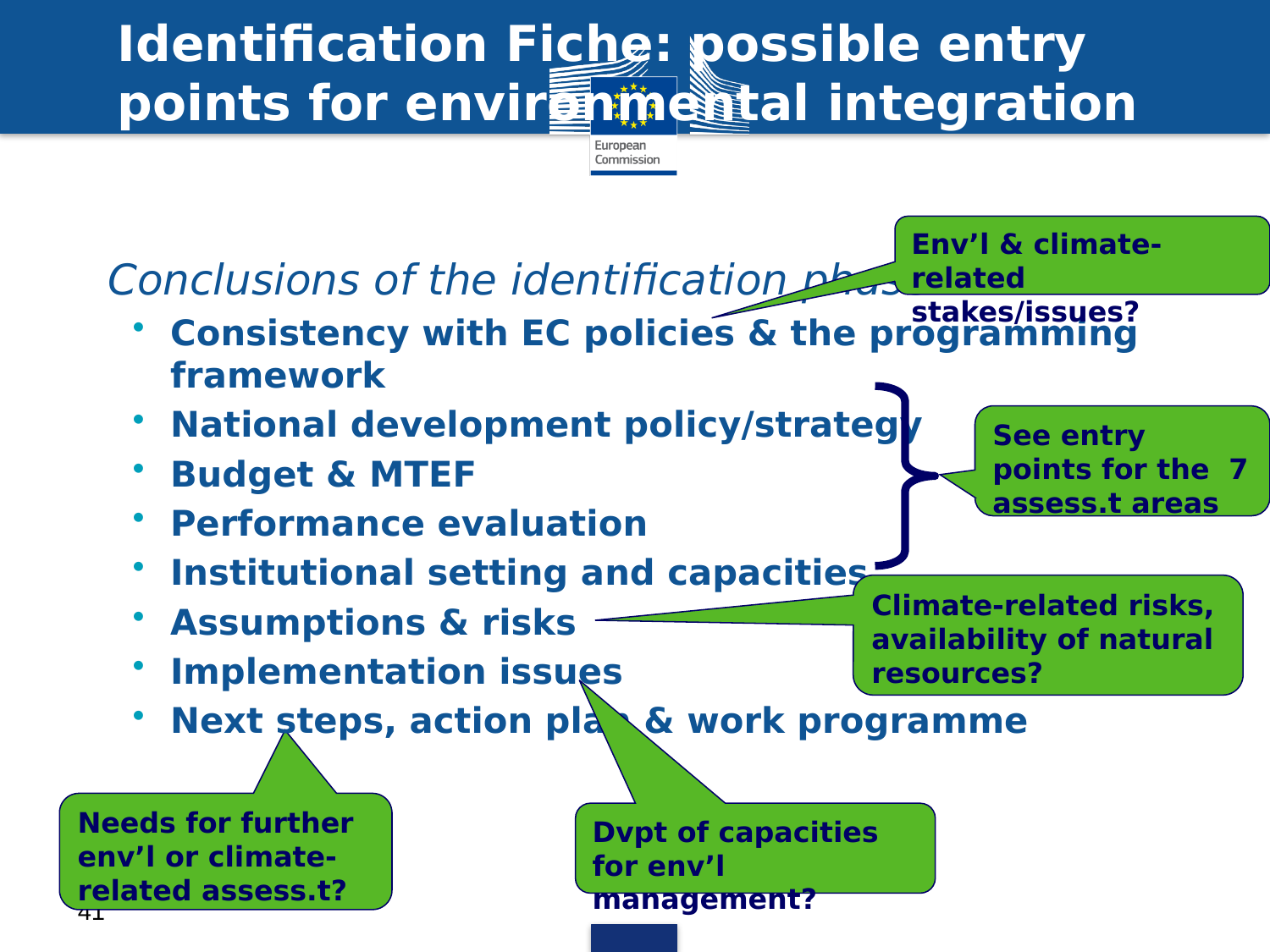

# Identification Fiche: possible entry points for environmental integration
Env’l & climate-related stakes/issues?
Conclusions of the identification phase
Consistency with EC policies & the programming framework
National development policy/strategy
Budget & MTEF
Performance evaluation
Institutional setting and capacities
Assumptions & risks
Implementation issues
Next steps, action plan & work programme

See entry points for the  7 assess.t areas
Climate-related risks, availability of natural resources?
Needs for further env’l or climate-related assess.t?
Dvpt of capacities for env’l management?
41